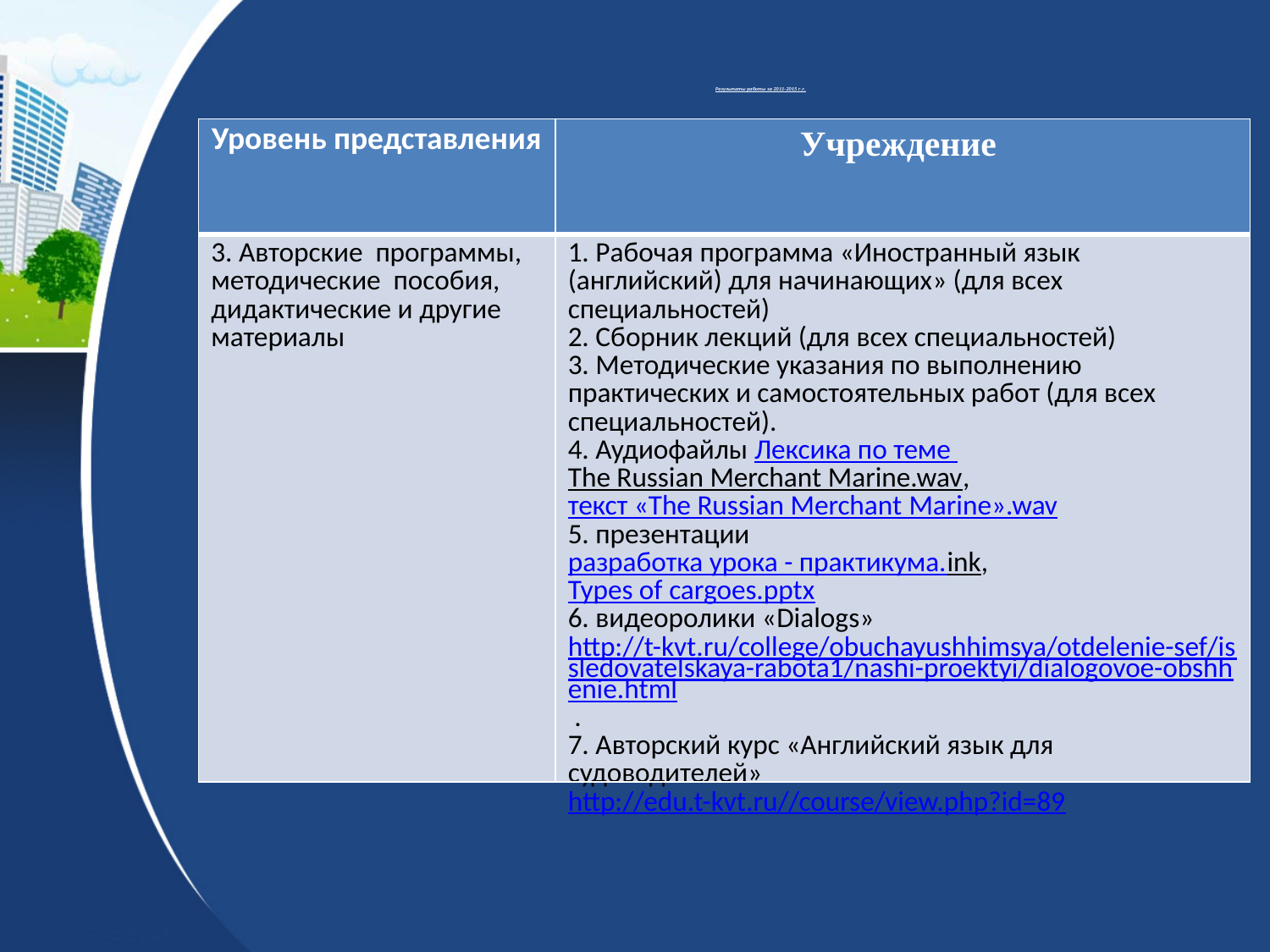

# Результаты работы за 2011-2015 г.г.
| Уровень представления | Учреждение |
| --- | --- |
| 3. Авторские программы, методические пособия, дидактические и другие материалы | 1. Рабочая программа «Иностранный язык (английский) для начинающих» (для всех специальностей) 2. Сборник лекций (для всех специальностей) 3. Методические указания по выполнению практических и самостоятельных работ (для всех специальностей). 4. Аудиофайлы Лексика по теме The Russian Merchant Marine.wav, текст «The Russian Merchant Marine».wav 5. презентации разработка урока - практикума.ink, Types of cargoes.pptx 6. видеоролики «Dialogs» http://t-kvt.ru/college/obuchayushhimsya/otdelenie-sef/issledovatelskaya-rabota1/nashi-proektyi/dialogovoe-obshhenie.html . 7. Авторский курс «Английский язык для судоводителей» http://edu.t-kvt.ru//course/view.php?id=89 |